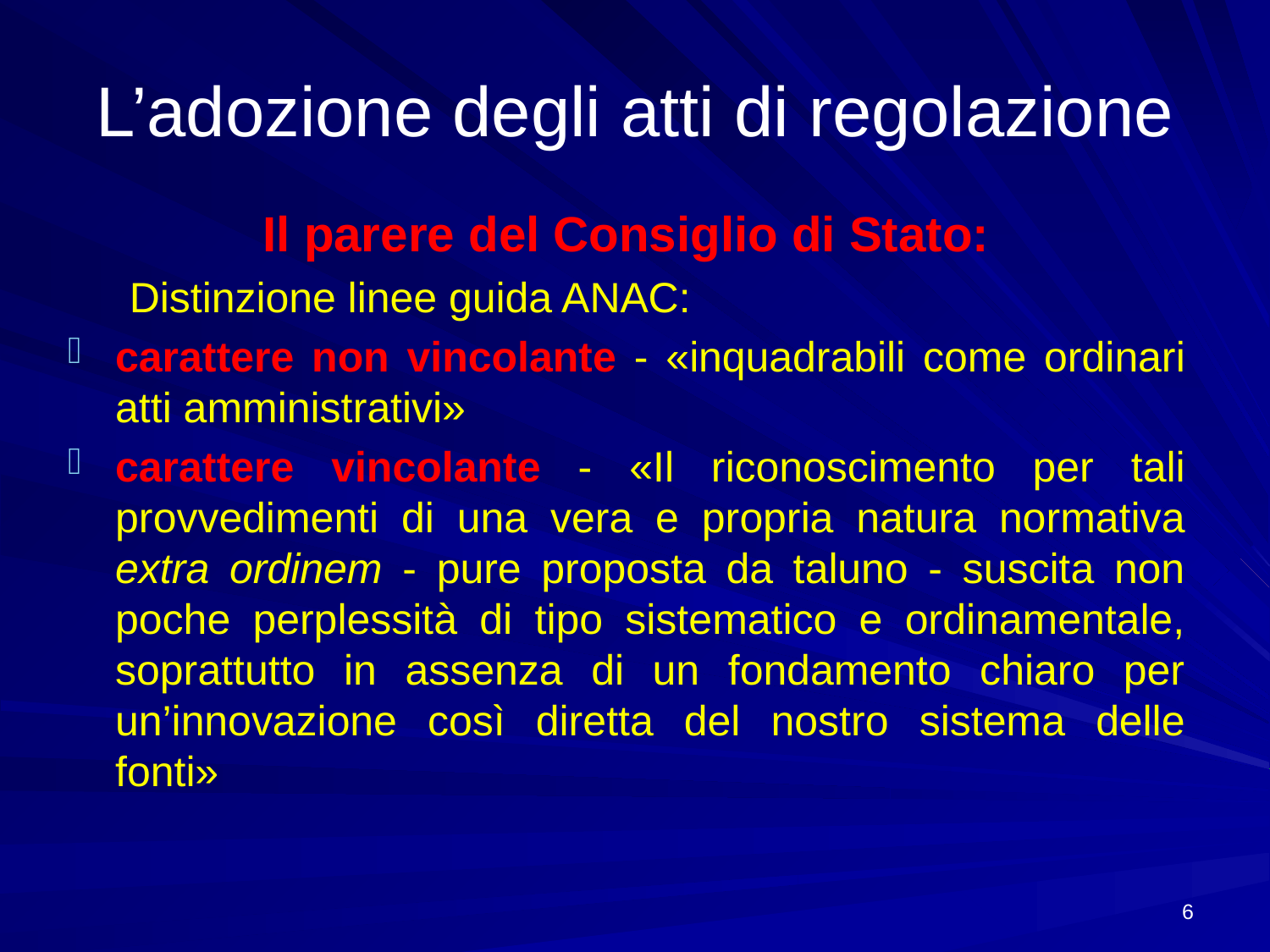

# L’adozione degli atti di regolazione
Il parere del Consiglio di Stato:
Distinzione linee guida ANAC:
carattere non vincolante - «inquadrabili come ordinari atti amministrativi»
carattere vincolante - «Il riconoscimento per tali provvedimenti di una vera e propria natura normativa extra ordinem - pure proposta da taluno - suscita non poche perplessità di tipo sistematico e ordinamentale, soprattutto in assenza di un fondamento chiaro per un’innovazione così diretta del nostro sistema delle fonti»
6